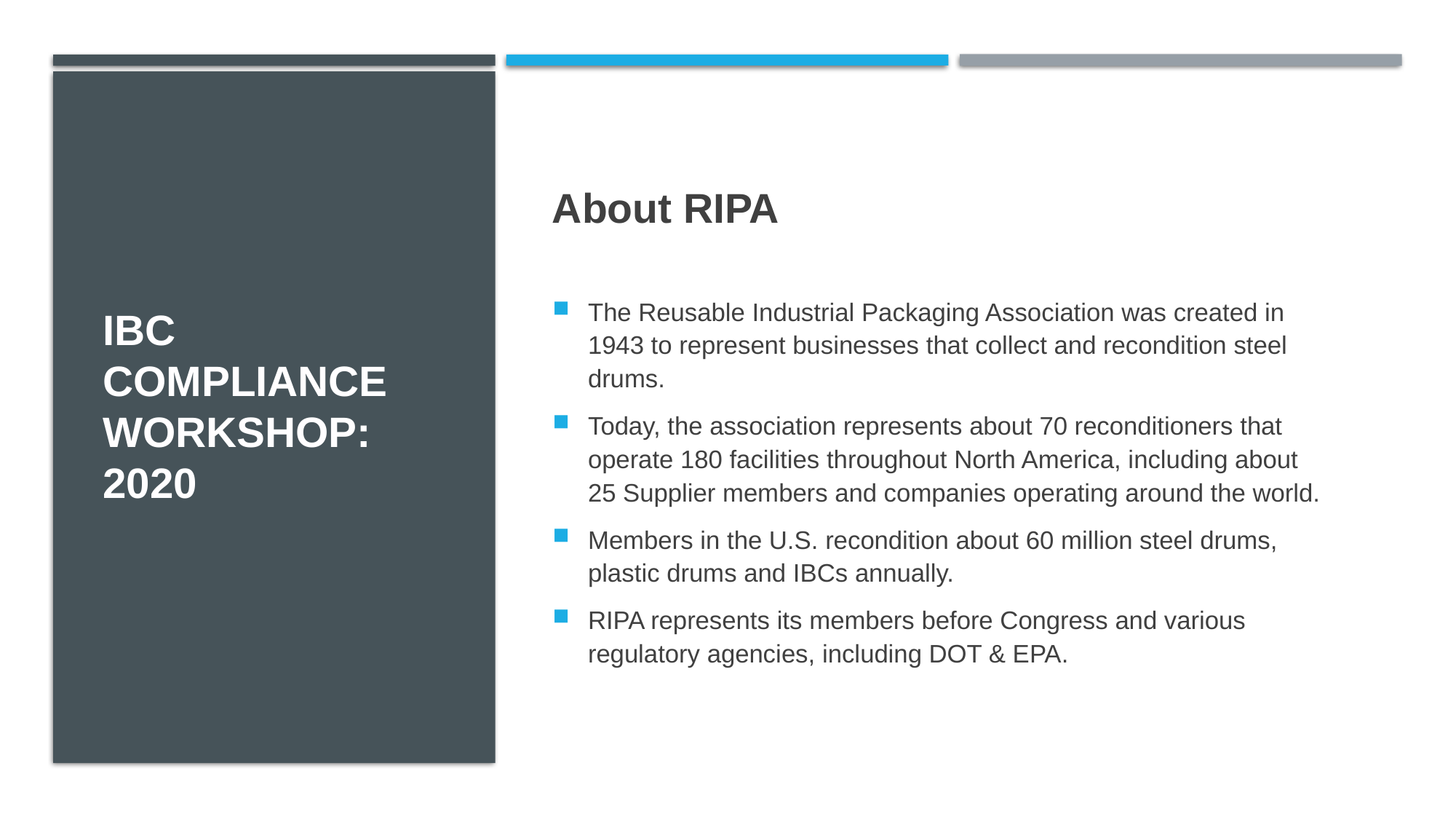

# IBC Compliance Workshop: 2020

About RIPA

The Reusable Industrial Packaging Association was created in 1943 to represent businesses that collect and recondition steel drums.
Today, the association represents about 70 reconditioners that operate 180 facilities throughout North America, including about 25 Supplier members and companies operating around the world.
Members in the U.S. recondition about 60 million steel drums, plastic drums and IBCs annually.
RIPA represents its members before Congress and various regulatory agencies, including DOT & EPA.